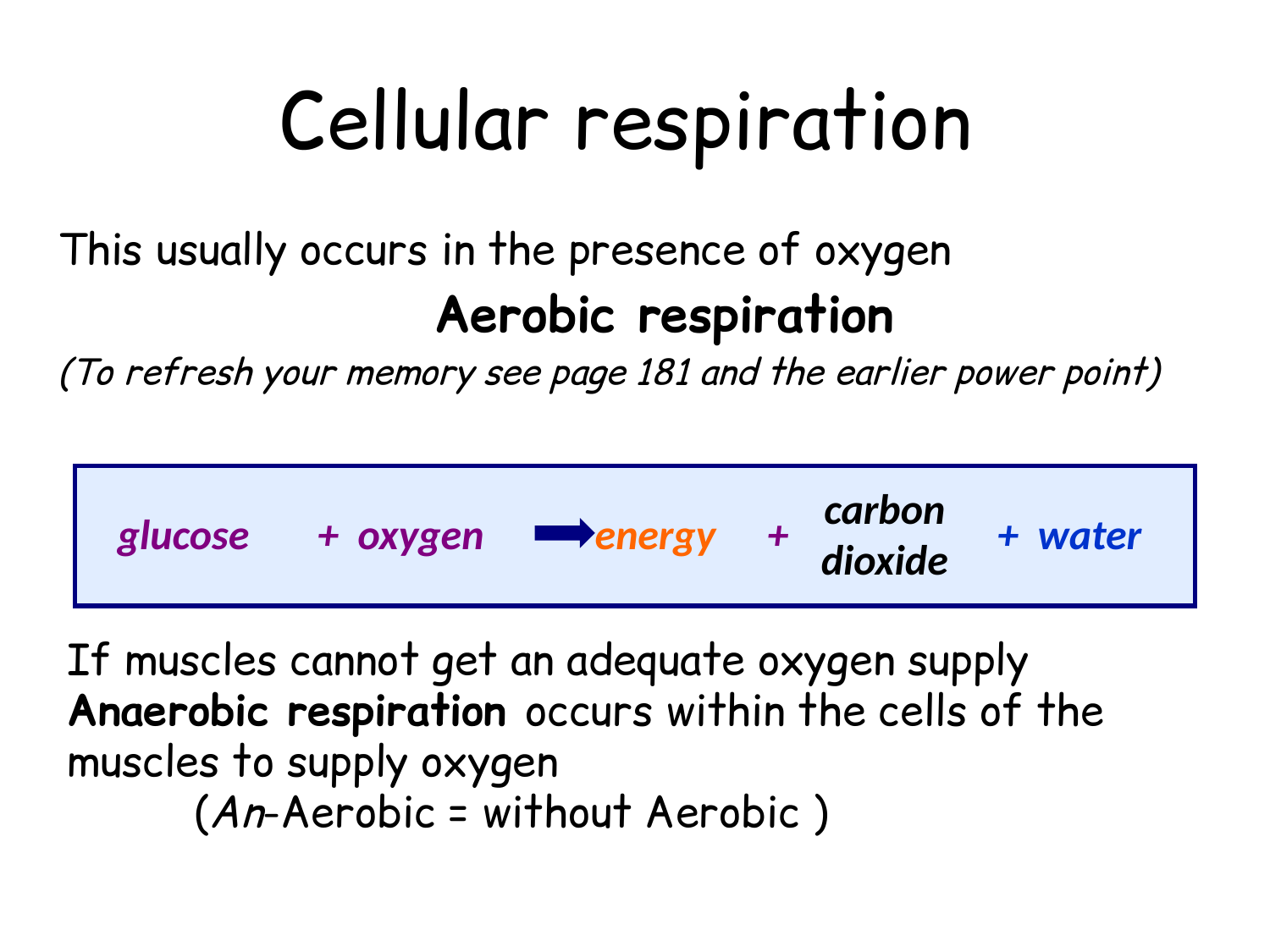

Cellular respiration
This usually occurs in the presence of oxygen
 Aerobic respiration
(To refresh your memory see page 181 and the earlier power point)

carbon dioxide
glucose
+  oxygen
     energy
+
+  water

If muscles cannot get an adequate oxygen supply Anaerobic respiration occurs within the cells of the muscles to supply oxygen
	(An-Aerobic = without Aerobic )